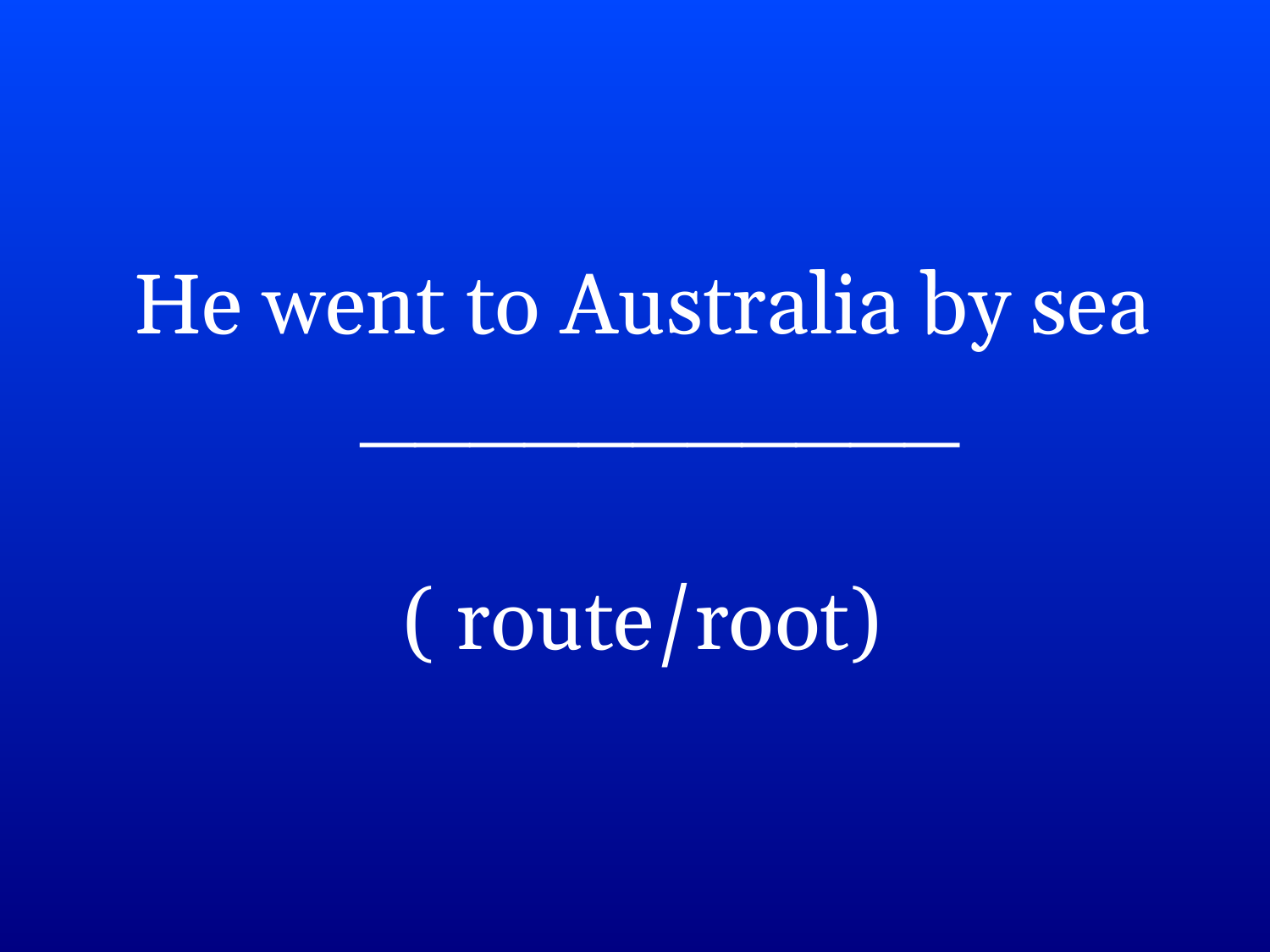

He went to Australia by sea ___________

( route/root)